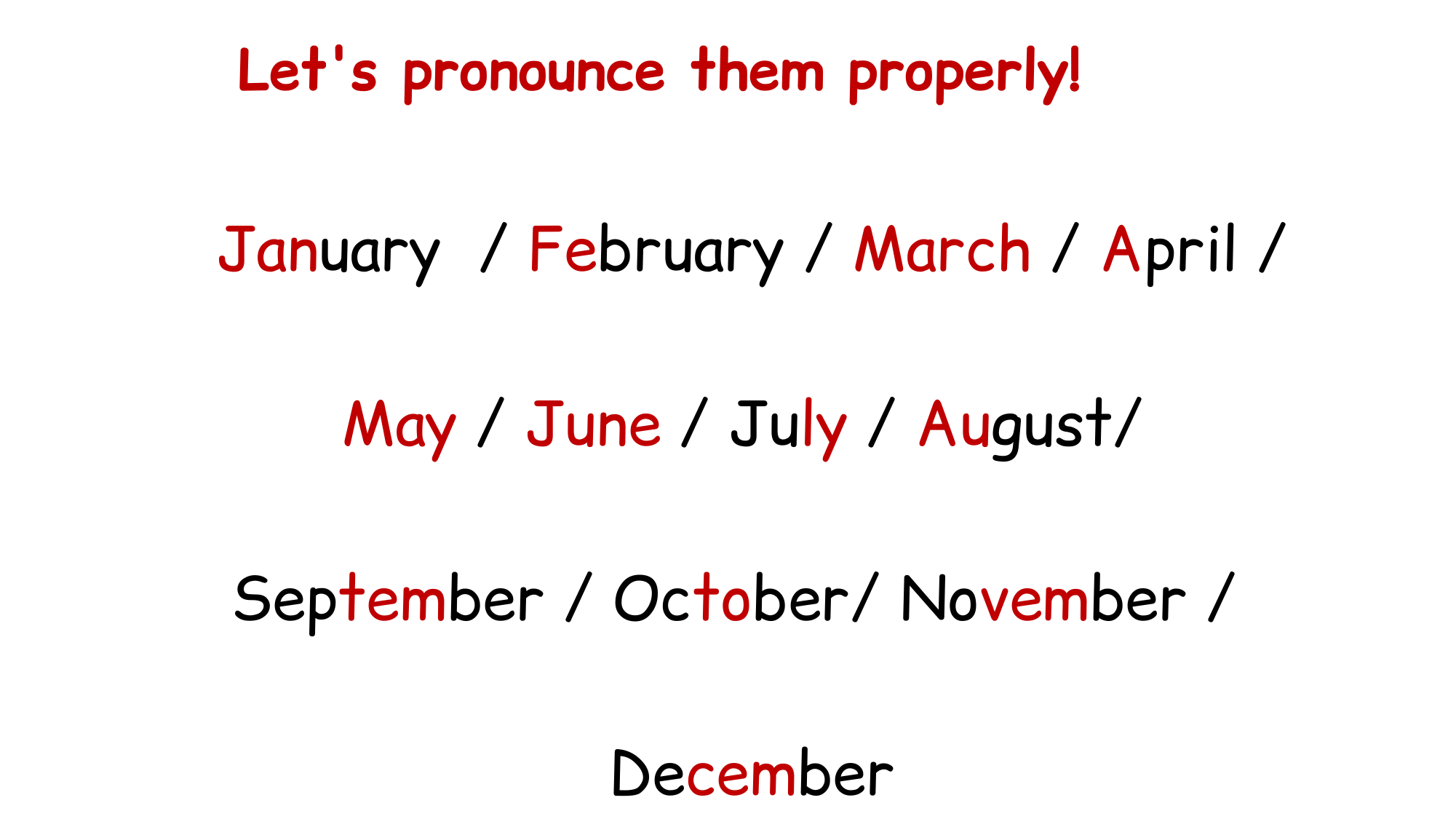

# Let's pronounce them properly!
January  / February / March / April /

May / June / July / August/

September / October/ November /

December